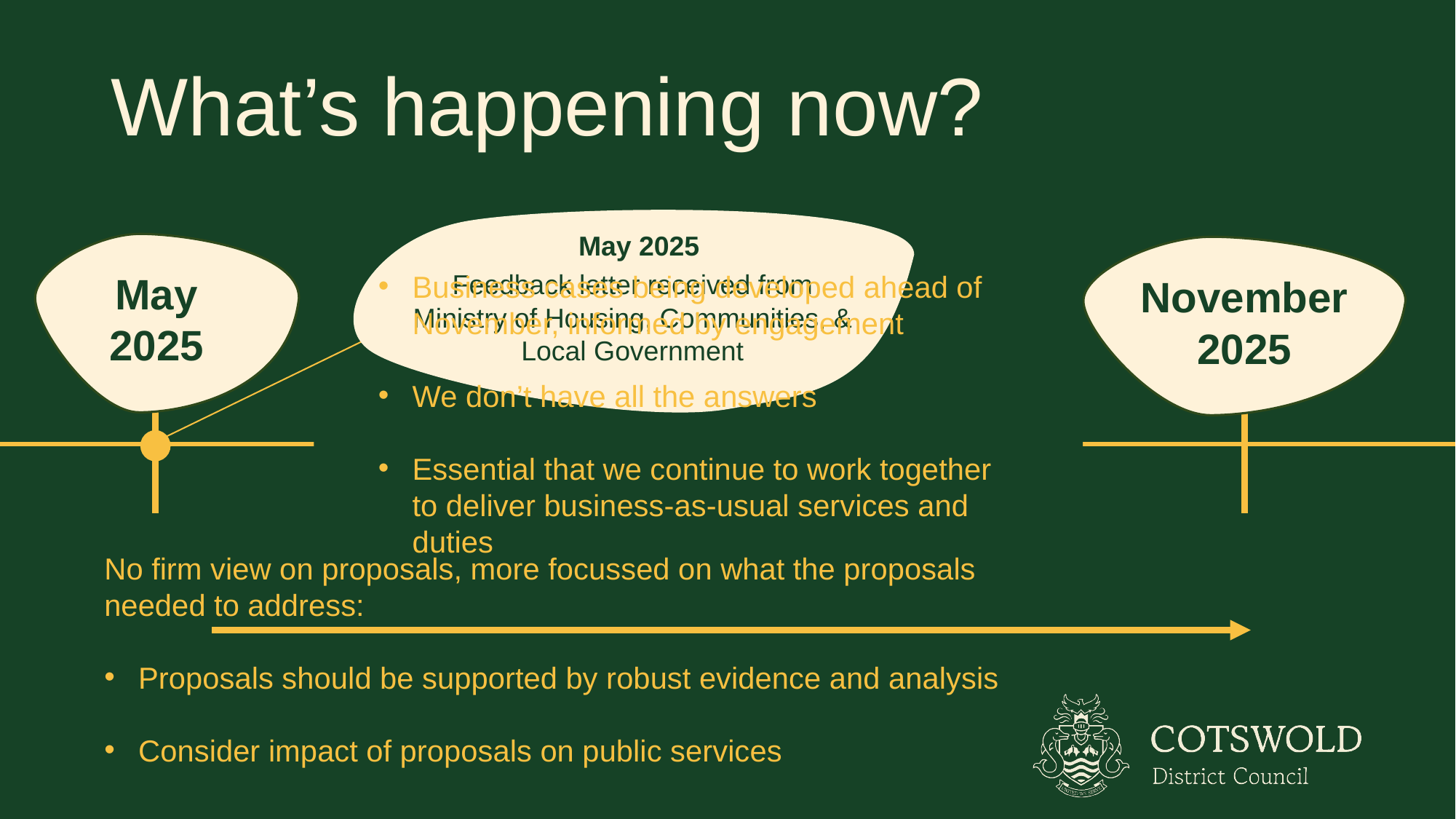

# What’s happening now?

May 2025

May 2025
Business cases being developed ahead of November, informed by engagement

We don’t have all the answers

Essential that we continue to work together to deliver business-as-usual services and duties
Feedback letter received from Ministry of Housing, Communities, & Local Government
November 2025

No firm view on proposals, more focussed on what the proposals needed to address:​

Proposals should be supported by robust evidence and analysis​

Consider impact of proposals on public services